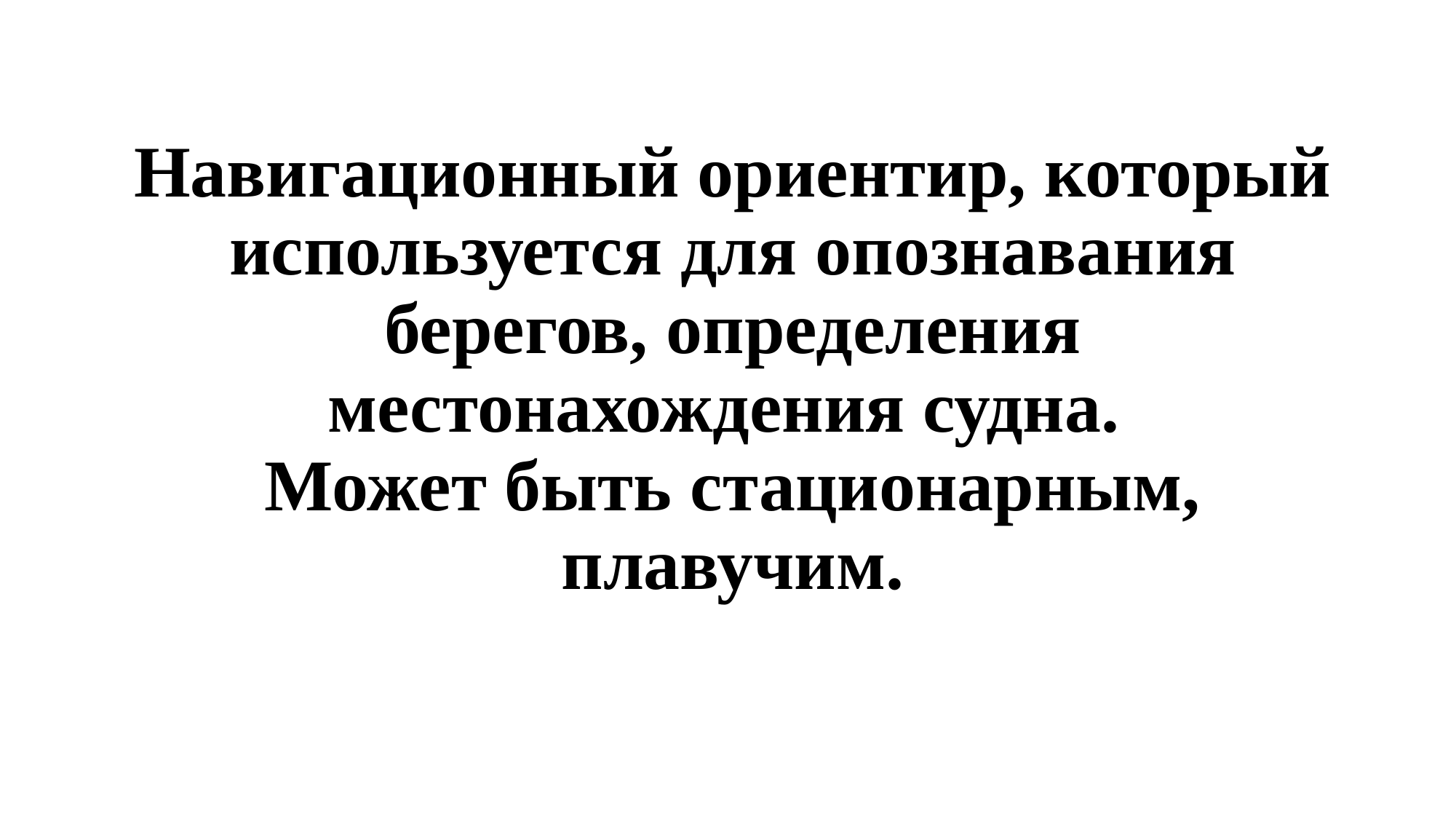

# Навигационный ориентир, который используется для опознавания берегов, определения местонахождения судна. Может быть стационарным, плавучим.